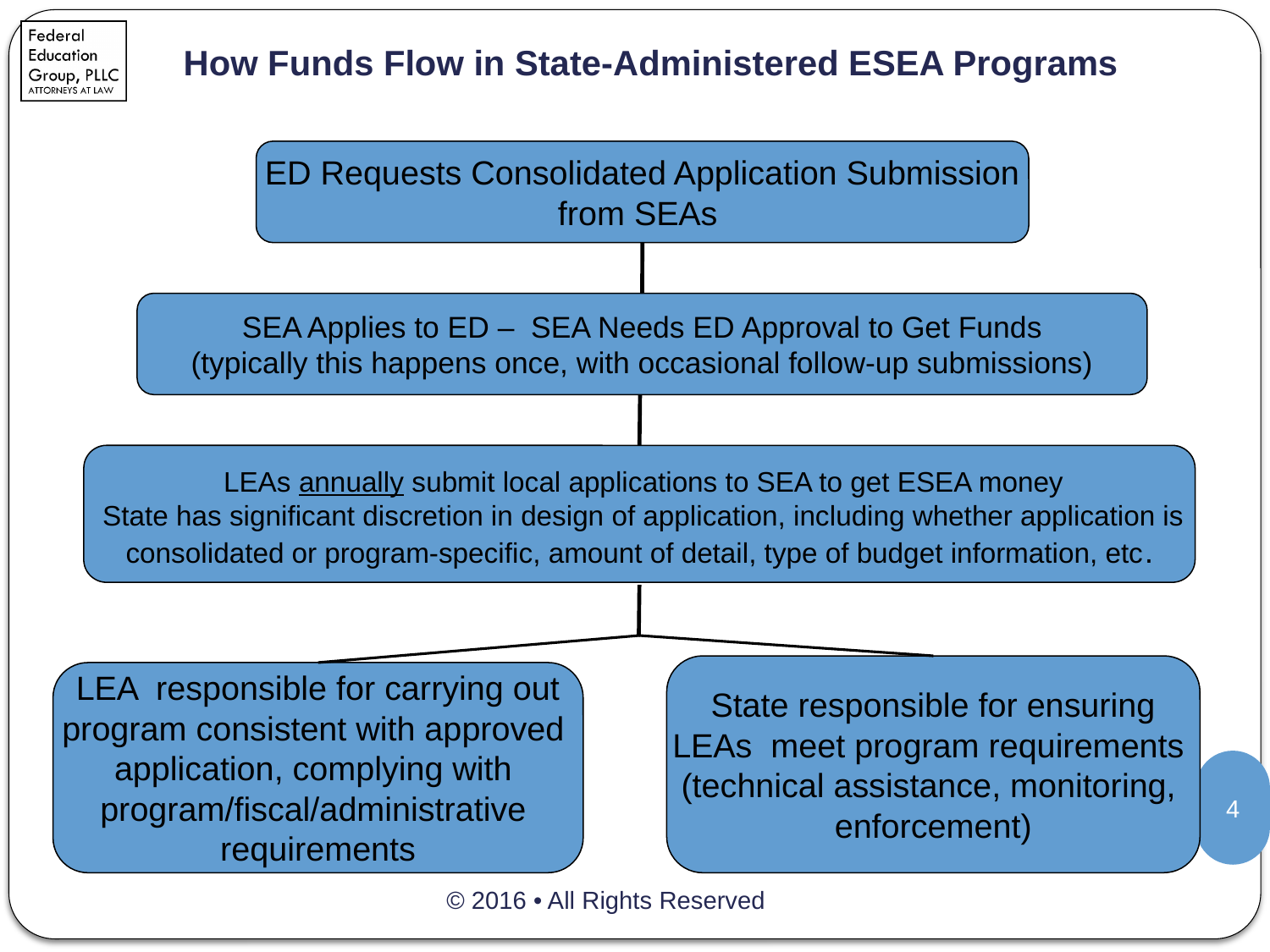

# How Funds Flow in State-Administered ESEA Programs
ED Requests Consolidated Application Submission
from SEAs
SEA Applies to ED –  SEA Needs ED Approval to Get Funds
(typically this happens once, with occasional follow-up submissions)

State responsible for ensuring
LEAs  meet program requirements
(technical assistance, monitoring,
enforcement)
LEA  responsible for carrying out
program consistent with approved
application, complying with
program/fiscal/administrative
requirements
LEAs annually submit local applications to SEA to get ESEA money
State has significant discretion in design of application, including whether application is
consolidated or program-specific, amount of detail, type of budget information, etc.
4
© 2016 • All Rights Reserved